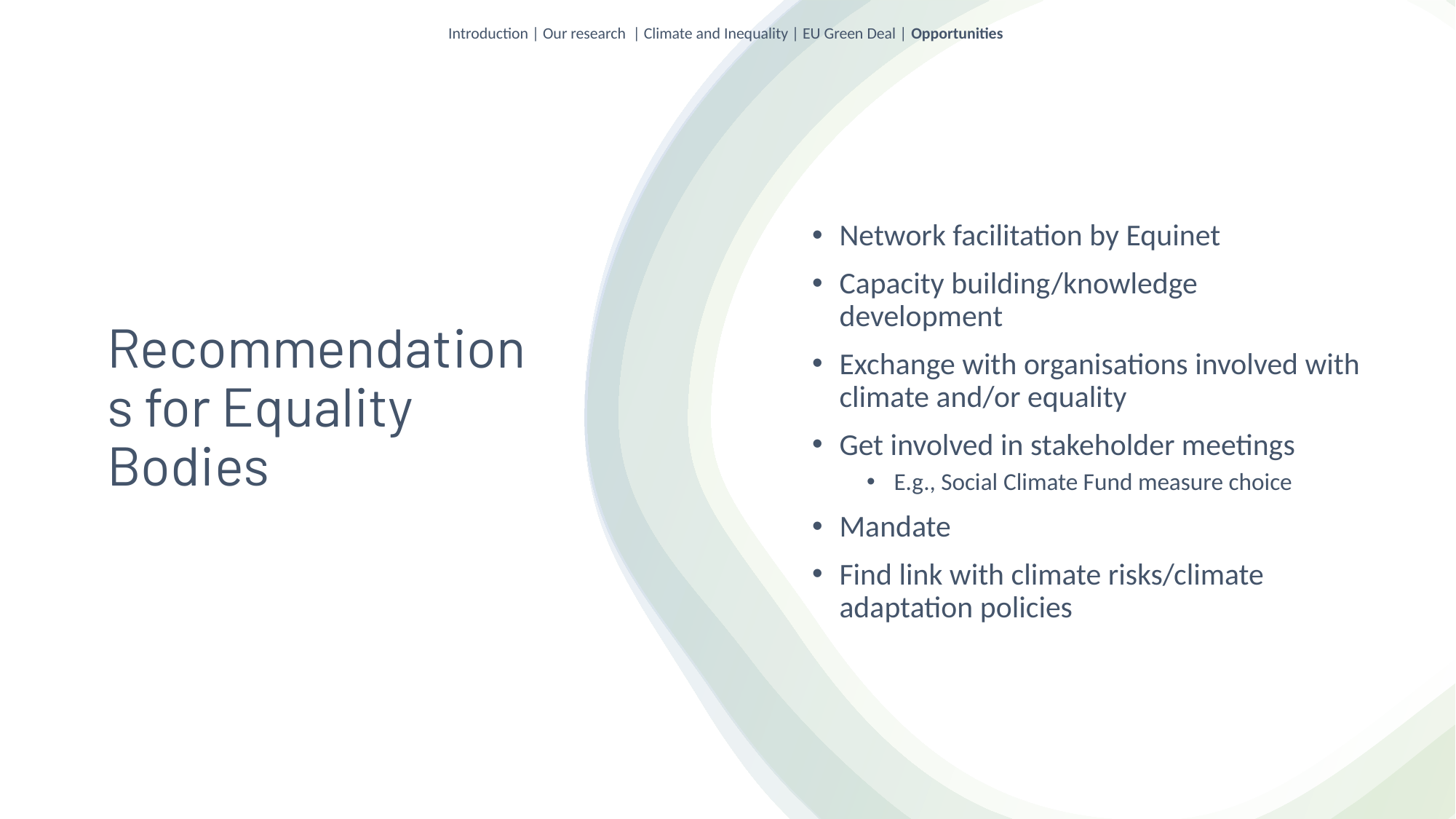

Introduction | Our research  | Climate and Inequality | EU Green Deal | Opportunities
# Recommendations for Equality Bodies
Network facilitation by Equinet
Capacity building/knowledge development
Exchange with organisations involved with climate and/or equality
Get involved in stakeholder meetings
E.g., Social Climate Fund measure choice
Mandate
Find link with climate risks/climate adaptation policies
25